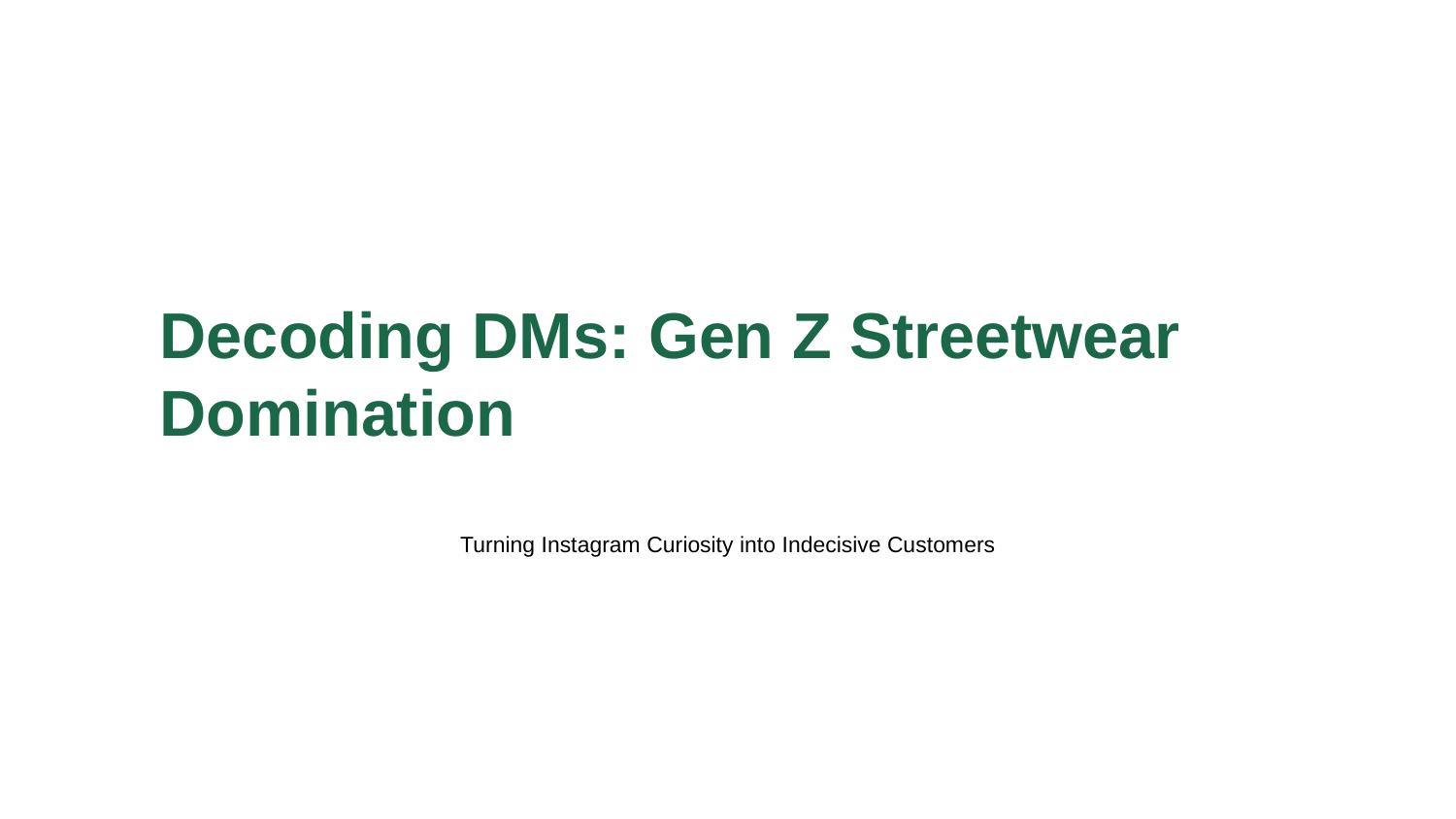

Decoding DMs: Gen Z Streetwear Domination

Turning Instagram Curiosity into Indecisive Customers